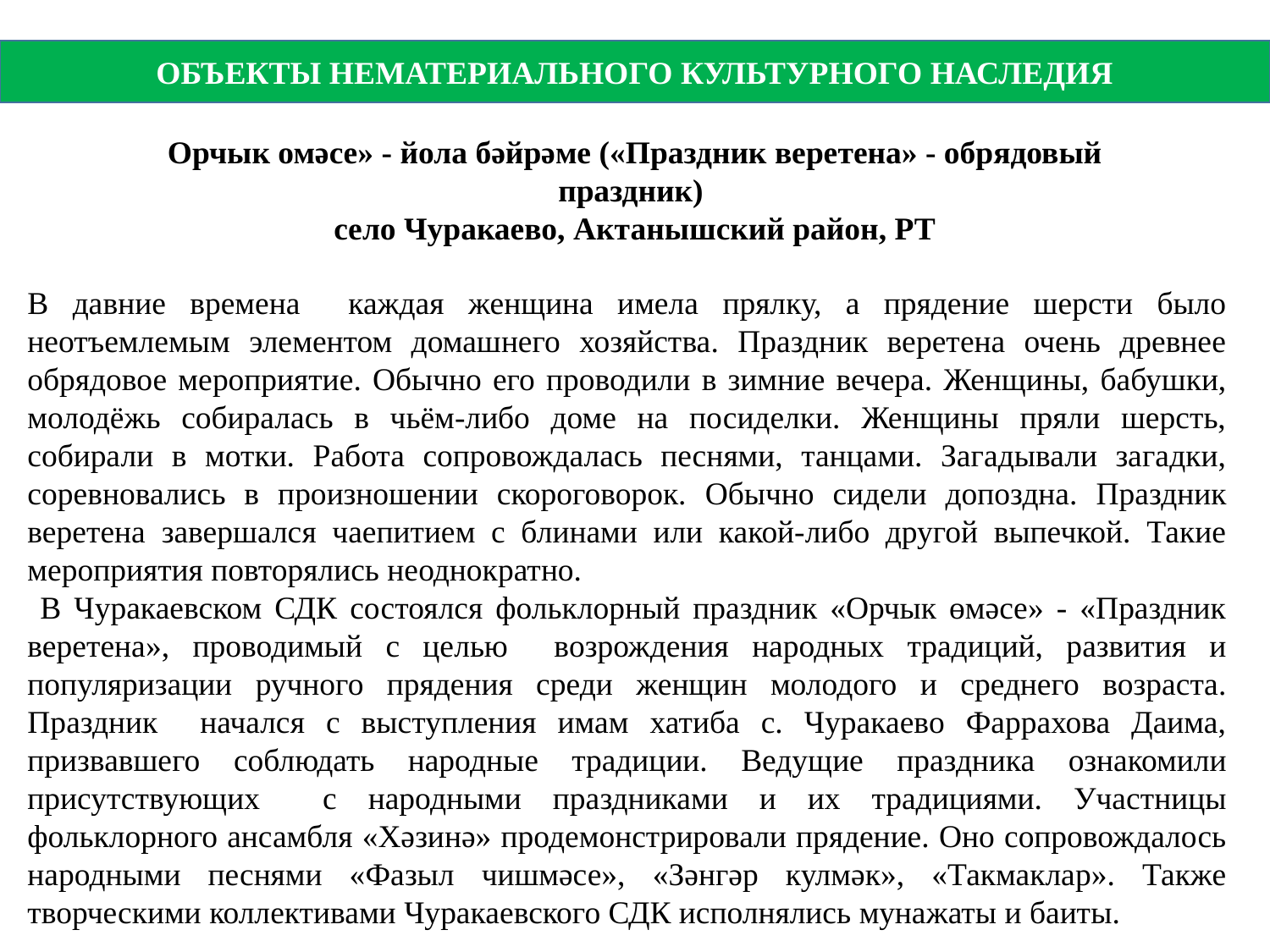

ОБЪЕКТЫ НЕМАТЕРИАЛЬНОГО КУЛЬТУРНОГО НАСЛЕДИЯ
Орчык омәсе» - йола бәйрәме («Праздник веретена» - обрядовый праздник)
село Чуракаево, Актанышский район, РТ
В давние времена  каждая женщина имела прялку, а прядение шерсти было неотъемлемым элементом домашнего хозяйства. Праздник веретена очень древнее обрядовое мероприятие. Обычно его проводили в зимние вечера. Женщины, бабушки, молодёжь собиралась в чьём-либо доме на посиделки. Женщины пряли шерсть, собирали в мотки. Работа сопровождалась песнями, танцами. Загадывали загадки, соревновались в произношении скороговорок. Обычно сидели допоздна. Праздник веретена завершался чаепитием с блинами или какой-либо другой выпечкой. Такие мероприятия повторялись неоднократно.
 В Чуракаевском СДК состоялся фольклорный праздник «Орчык өмәсе» - «Праздник веретена», проводимый с целью  возрождения народных традиций, развития и популяризации ручного прядения среди женщин молодого и среднего возраста. Праздник  начался с выступления имам хатиба с. Чуракаево Фаррахова Даима, призвавшего соблюдать народные традиции. Ведущие праздника ознакомили присутствующих  с народными праздниками и их традициями. Участницы фольклорного ансамбля «Хәзинә» продемонстрировали прядение. Оно сопровождалось народными песнями «Фазыл чишмәсе», «Зәнгәр кулмәк», «Такмаклар». Также творческими коллективами Чуракаевского СДК исполнялись мунажаты и баиты.